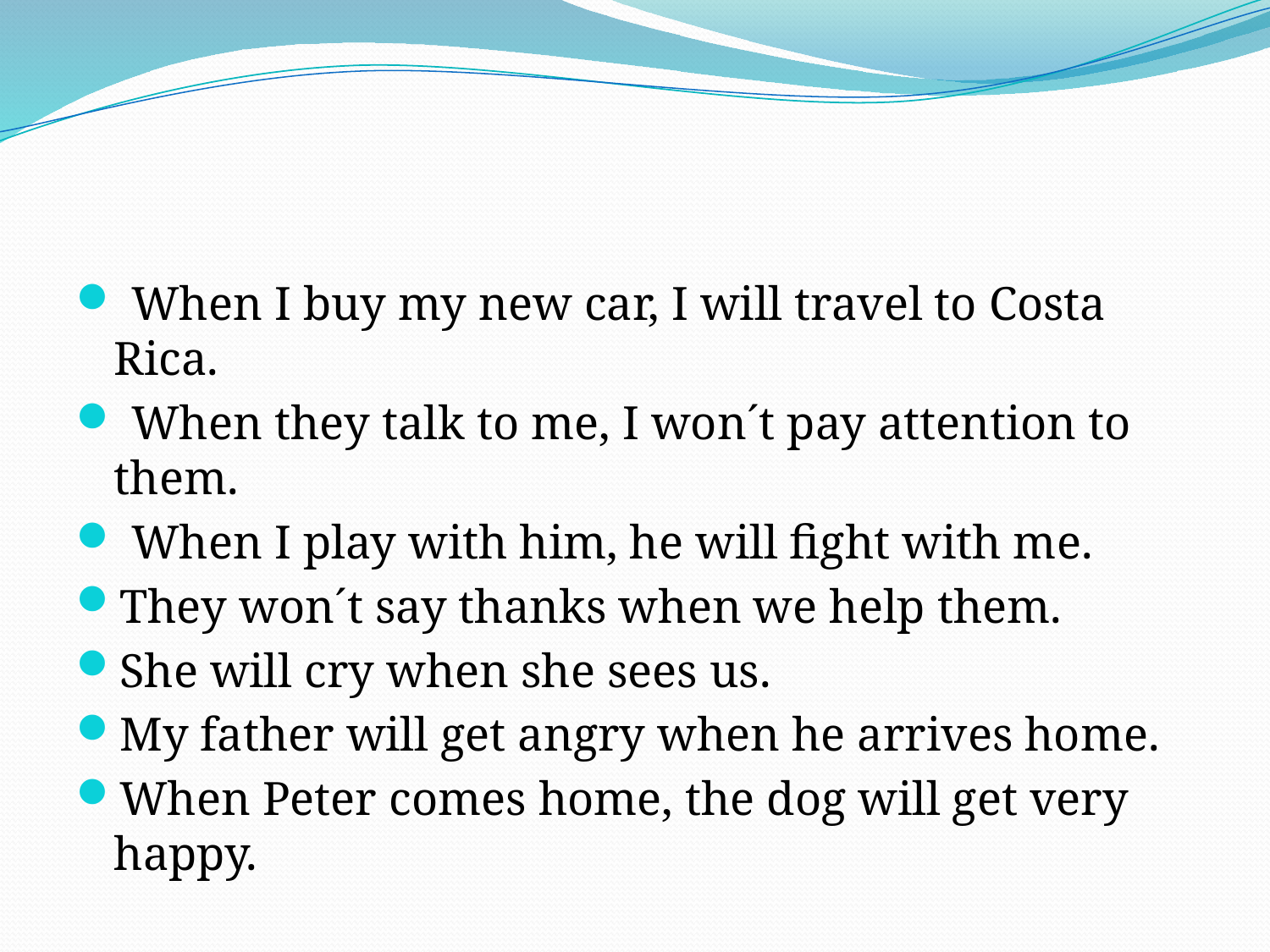

#
 When I buy my new car, I will travel to Costa Rica.
 When they talk to me, I won´t pay attention to them.
 When I play with him, he will fight with me.
They won´t say thanks when we help them.
She will cry when she sees us.
My father will get angry when he arrives home.
When Peter comes home, the dog will get very happy.